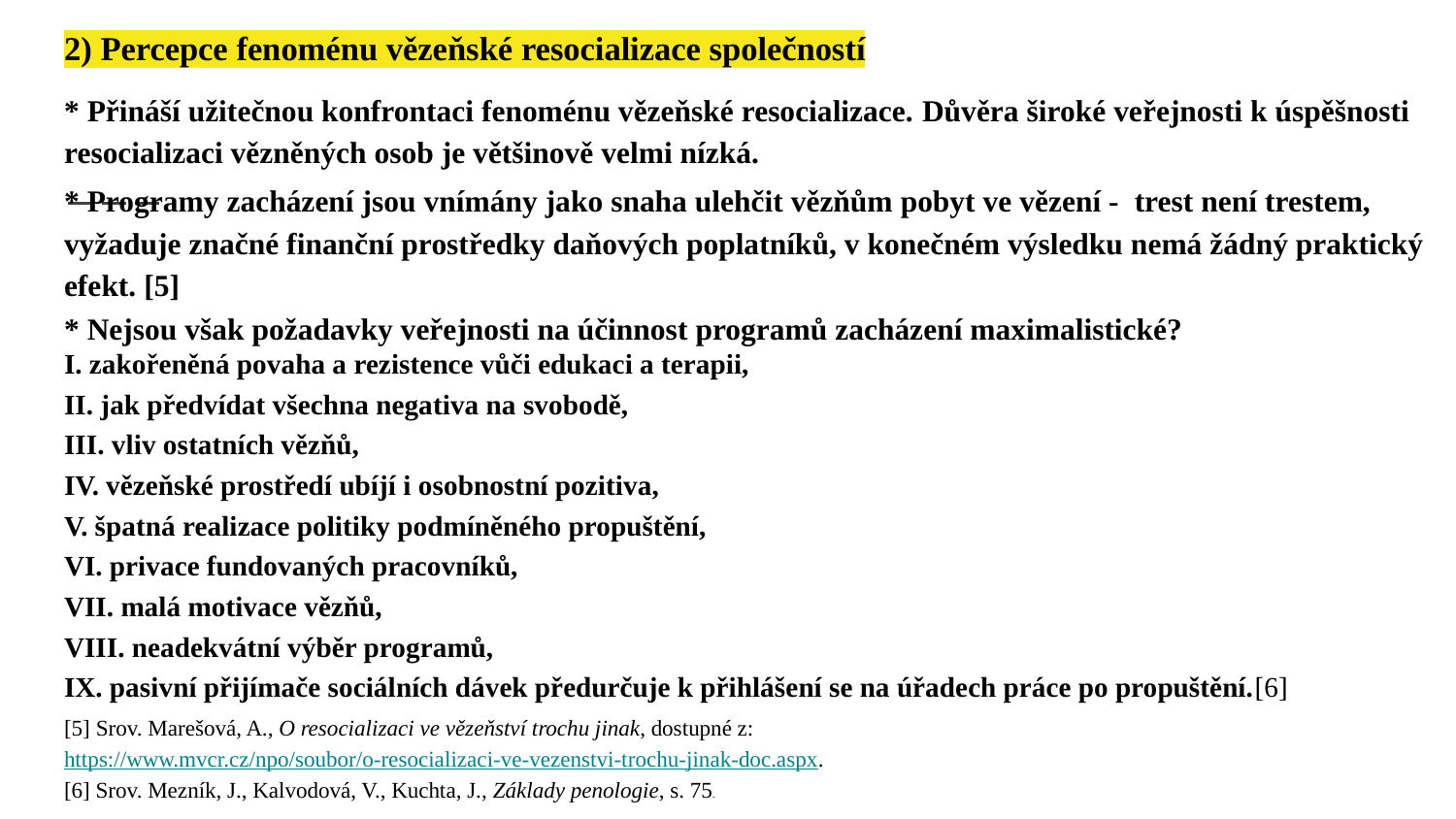

# 2) Percepce fenoménu vězeňské resocializace společností
* Přináší užitečnou konfrontaci fenoménu vězeňské resocializace. Důvěra široké veřejnosti k úspěšnosti resocializaci vězněných osob je většinově velmi nízká.
* Programy zacházení jsou vnímány jako snaha ulehčit vězňům pobyt ve vězení -  trest není trestem, vyžaduje značné finanční prostředky daňových poplatníků, v konečném výsledku nemá žádný praktický efekt. [5]
* Nejsou však požadavky veřejnosti na účinnost programů zacházení maximalistické?
I. zakořeněná povaha a rezistence vůči edukaci a terapii,
II. jak předvídat všechna negativa na svobodě,
III. vliv ostatních vězňů,
IV. vězeňské prostředí ubíjí i osobnostní pozitiva,
V. špatná realizace politiky podmíněného propuštění,
VI. privace fundovaných pracovníků,
VII. malá motivace vězňů,
VIII. neadekvátní výběr programů,
IX. pasivní přijímače sociálních dávek předurčuje k přihlášení se na úřadech práce po propuštění.[6]
[5] Srov. Marešová, A., O resocializaci ve vězeňství trochu jinak, dostupné z: https://www.mvcr.cz/npo/soubor/o-resocializaci-ve-vezenstvi-trochu-jinak-doc.aspx.
[6] Srov. Mezník, J., Kalvodová, V., Kuchta, J., Základy penologie, s. 75.